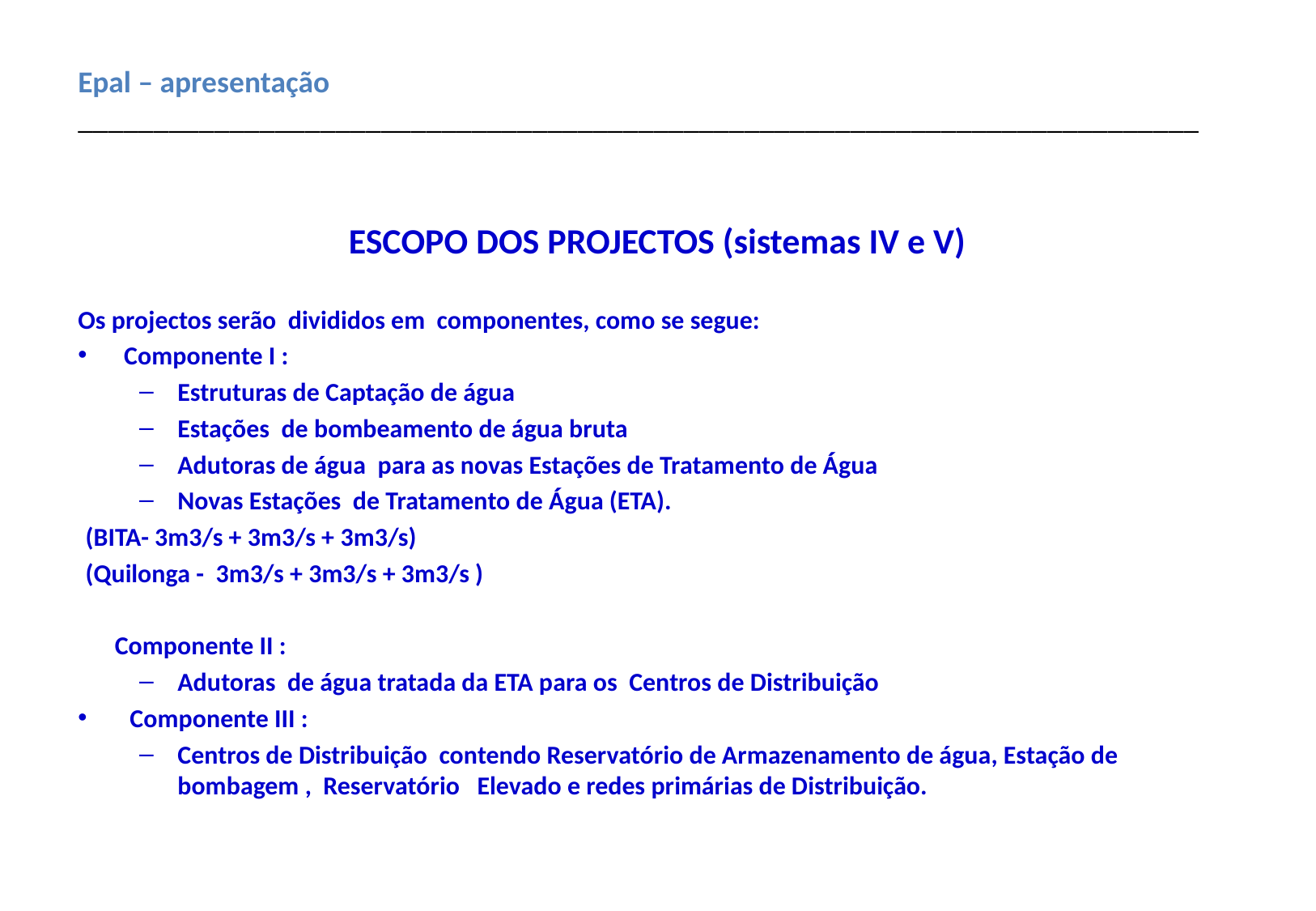

# Epal – apresentação __________________________________________________________________________
ESCOPO DOS PROJECTOS (sistemas IV e V)

Os projectos serão  divididos em  componentes, como se segue:
Componente I :
Estruturas de Captação de água
Estações  de bombeamento de água bruta
Adutoras de água  para as novas Estações de Tratamento de Água
Novas Estações  de Tratamento de Água (ETA).
		(BITA- 3m3/s + 3m3/s + 3m3/s)
		(Quilonga -  3m3/s + 3m3/s + 3m3/s )

     Componente II :
Adutoras  de água tratada da ETA para os  Centros de Distribuição
 Componente III :
Centros de Distribuição  contendo Reservatório de Armazenamento de água, Estação de bombagem ,  Reservatório   Elevado e redes primárias de Distribuição.